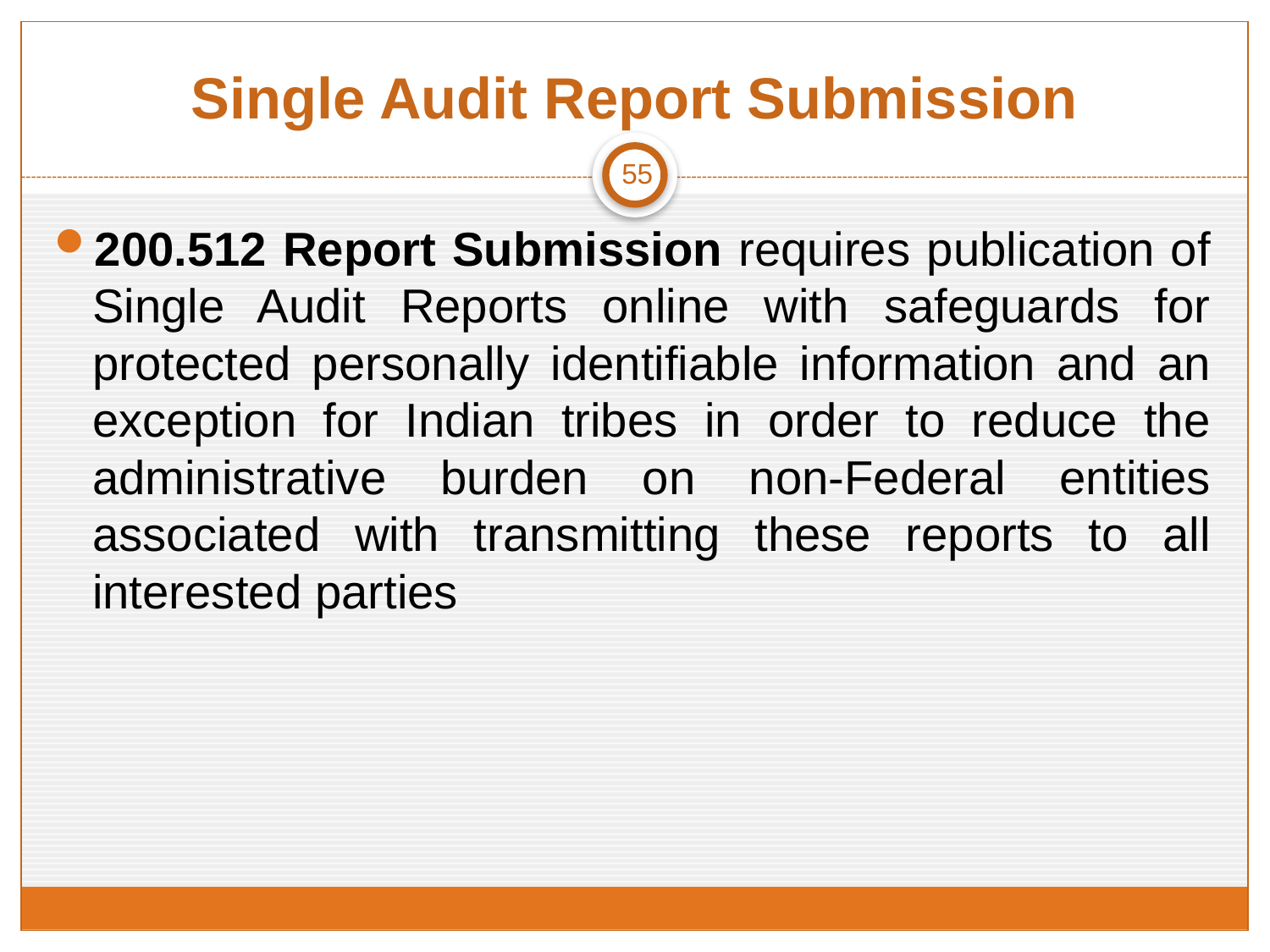

# Single Audit Report Submission
55
200.512 Report Submission requires publication of Single Audit Reports online with safeguards for protected personally identifiable information and an exception for Indian tribes in order to reduce the administrative burden on non-Federal entities associated with transmitting these reports to all interested parties